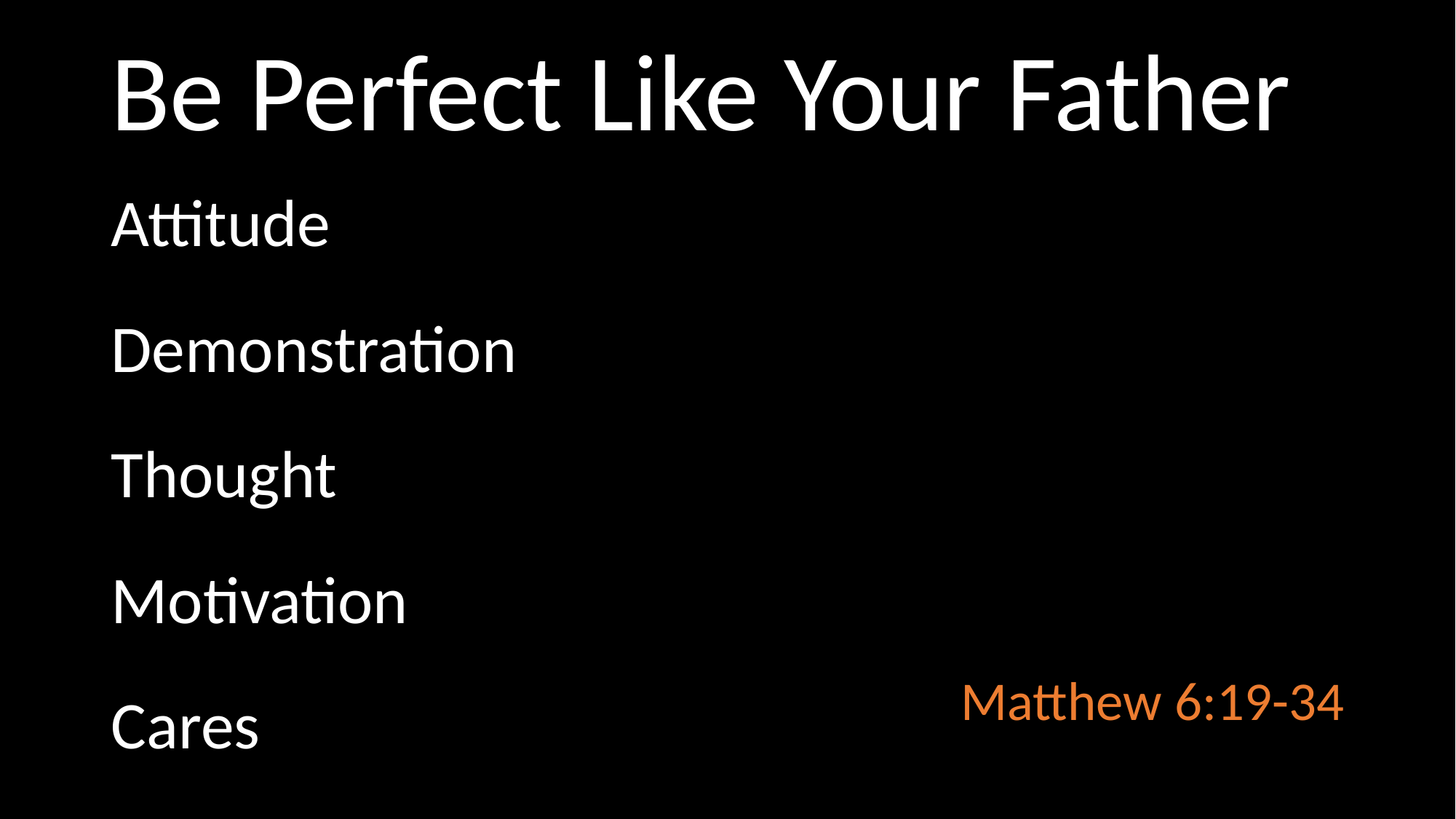

# Be Perfect Like Your Father
Attitude
Demonstration
Thought
Motivation
Cares
Matthew 6:19-34